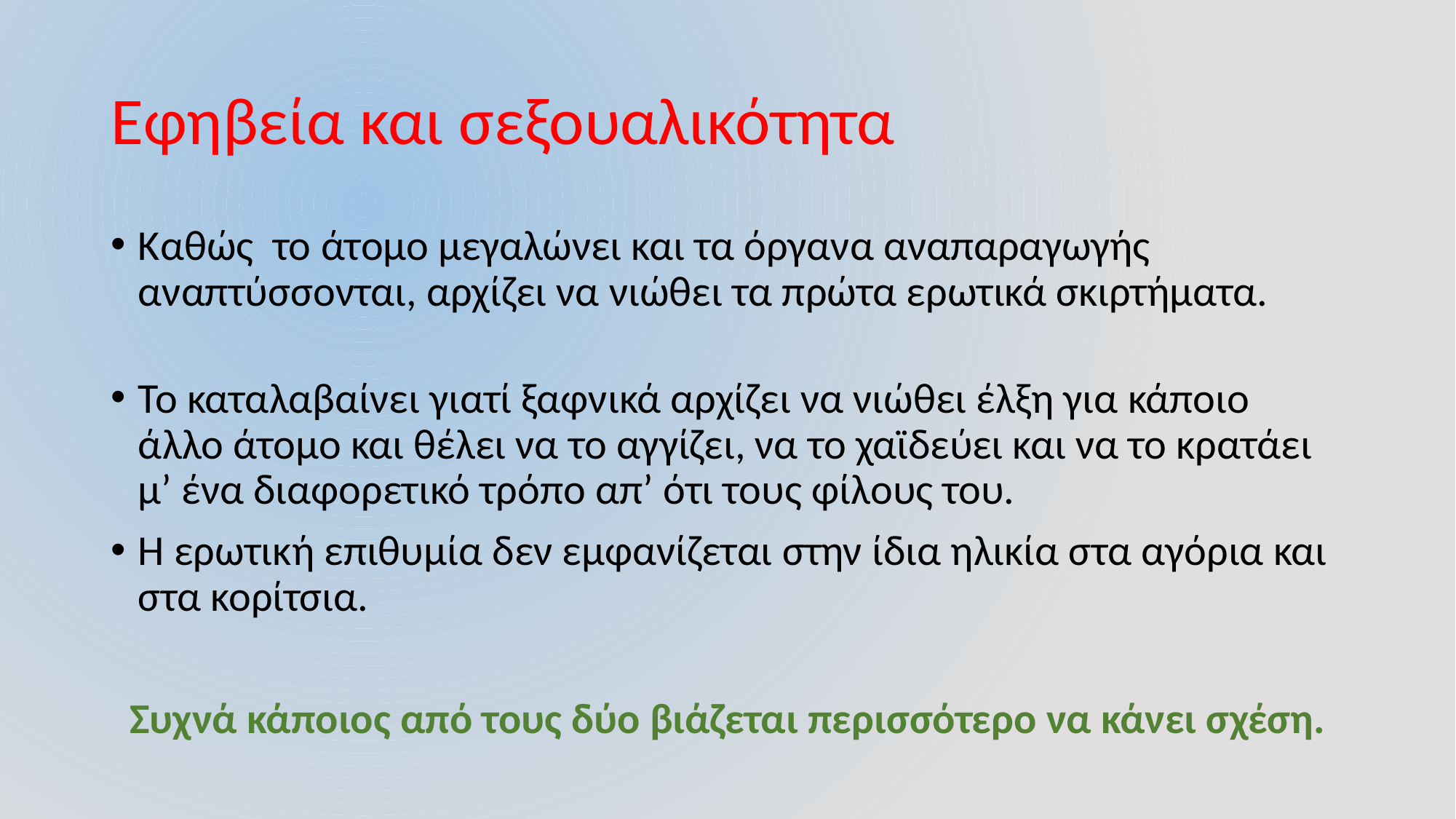

# Εφηβεία και σεξουαλικότητα
Καθώς  το άτομο μεγαλώνει και τα όργανα αναπαραγωγής αναπτύσσονται, αρχίζει να νιώθει τα πρώτα ερωτικά σκιρτήματα.
Το καταλαβαίνει γιατί ξαφνικά αρχίζει να νιώθει έλξη για κάποιο άλλο άτομο και θέλει να το αγγίζει, να το χαϊδεύει και να το κρατάει μ’ ένα διαφορετικό τρόπο απ’ ότι τους φίλους του.
Η ερωτική επιθυμία δεν εμφανίζεται στην ίδια ηλικία στα αγόρια και στα κορίτσια.

Συχνά κάποιος από τους δύο βιάζεται περισσότερο να κάνει σχέση.